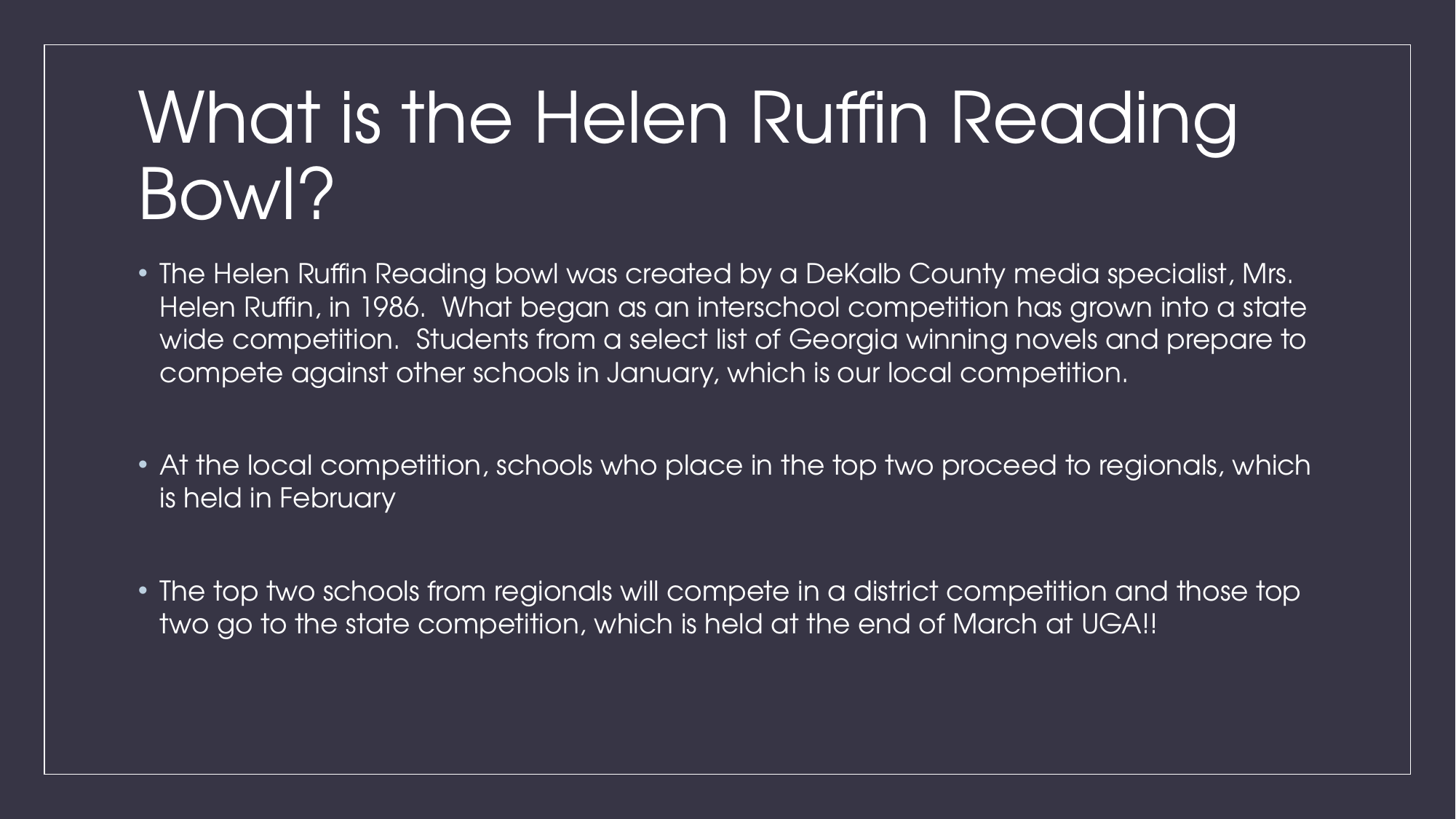

# What is the Helen Ruffin Reading Bowl?
The Helen Ruffin Reading bowl was created by a DeKalb County media specialist, Mrs. Helen Ruffin, in 1986.  What began as an interschool competition has grown into a state wide competition.  Students from a select list of Georgia winning novels and prepare to compete against other schools in January, which is our local competition.

At the local competition, schools who place in the top two proceed to regionals, which is held in February

The top two schools from regionals will compete in a district competition and those top two go to the state competition, which is held at the end of March at UGA!!